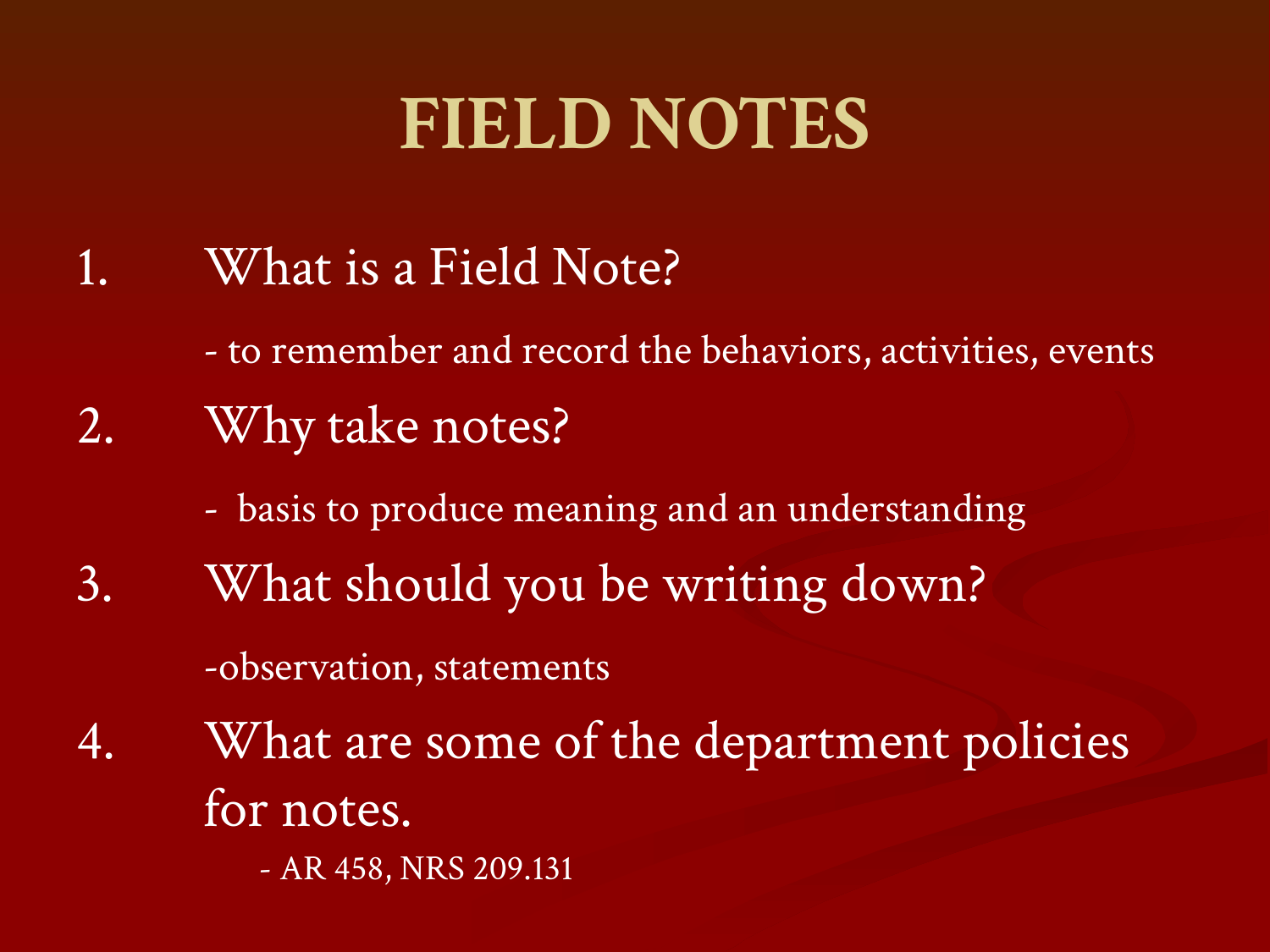

# FIELD NOTES
1.	What is a Field Note?
	- to remember and record the behaviors, activities, events
2.	Why take notes?
	-  basis to produce meaning and an understanding
3.	What should you be writing down?
	-observation, statements
4.	What are some of the department policies 	for notes.
	- AR 458, NRS 209.131